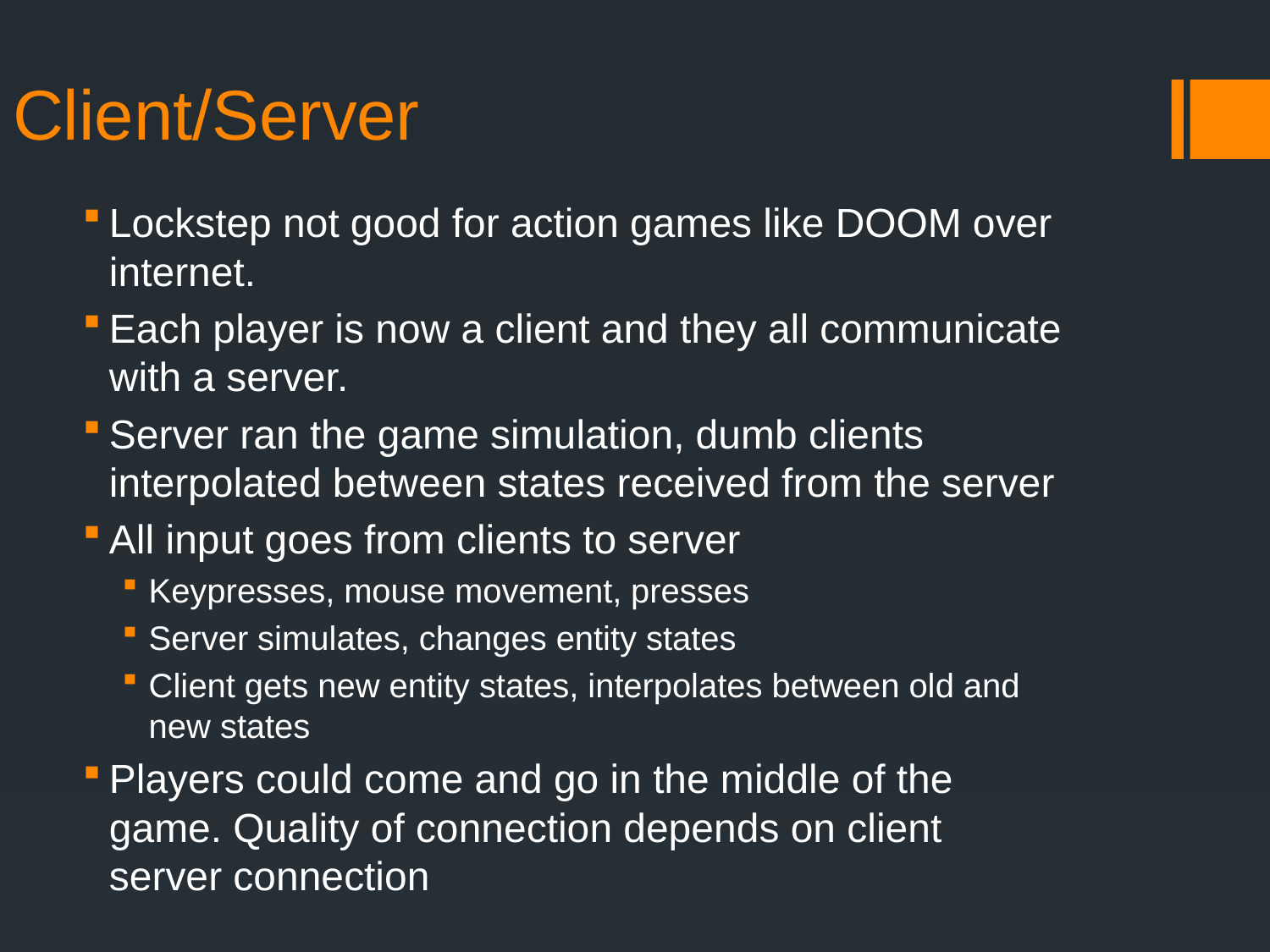

# Client/Server
Lockstep not good for action games like DOOM over internet.
Each player is now a client and they all communicate with a server.
Server ran the game simulation, dumb clients interpolated between states received from the server
All input goes from clients to server
Keypresses, mouse movement, presses
Server simulates, changes entity states
Client gets new entity states, interpolates between old and new states
Players could come and go in the middle of the game. Quality of connection depends on client server connection